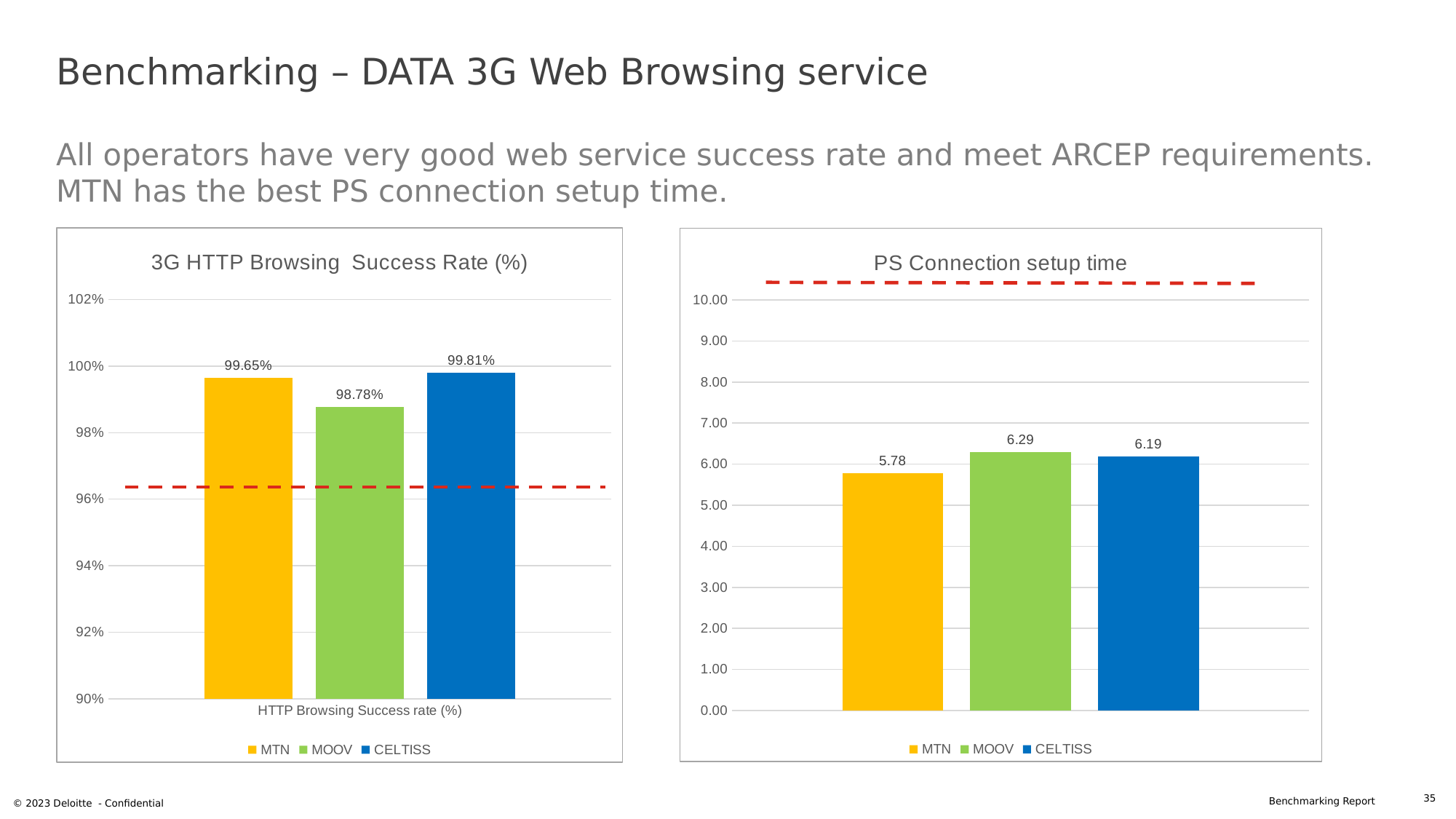

# Benchmarking – DATA 3G Web Browsing service All operators have very good web service success rate and meet ARCEP requirements. MTN has the best PS connection setup time.

### Chart: 3G HTTP Browsing  Success Rate (%)

| Category | MTN | MOOV | CELTISS |
|---|---|---|---|
| HTTP Browsing Success rate (%) | 0.9965 | 0.9878 | 0.9981 |

### Chart: PS Connection setup time

| Category | MTN | MOOV | CELTISS |
|---|---|---|---|
| PS Connection setup time | 5.78 | 6.29 | 6.19 |
35
© 2023 Deloitte  - Confidential